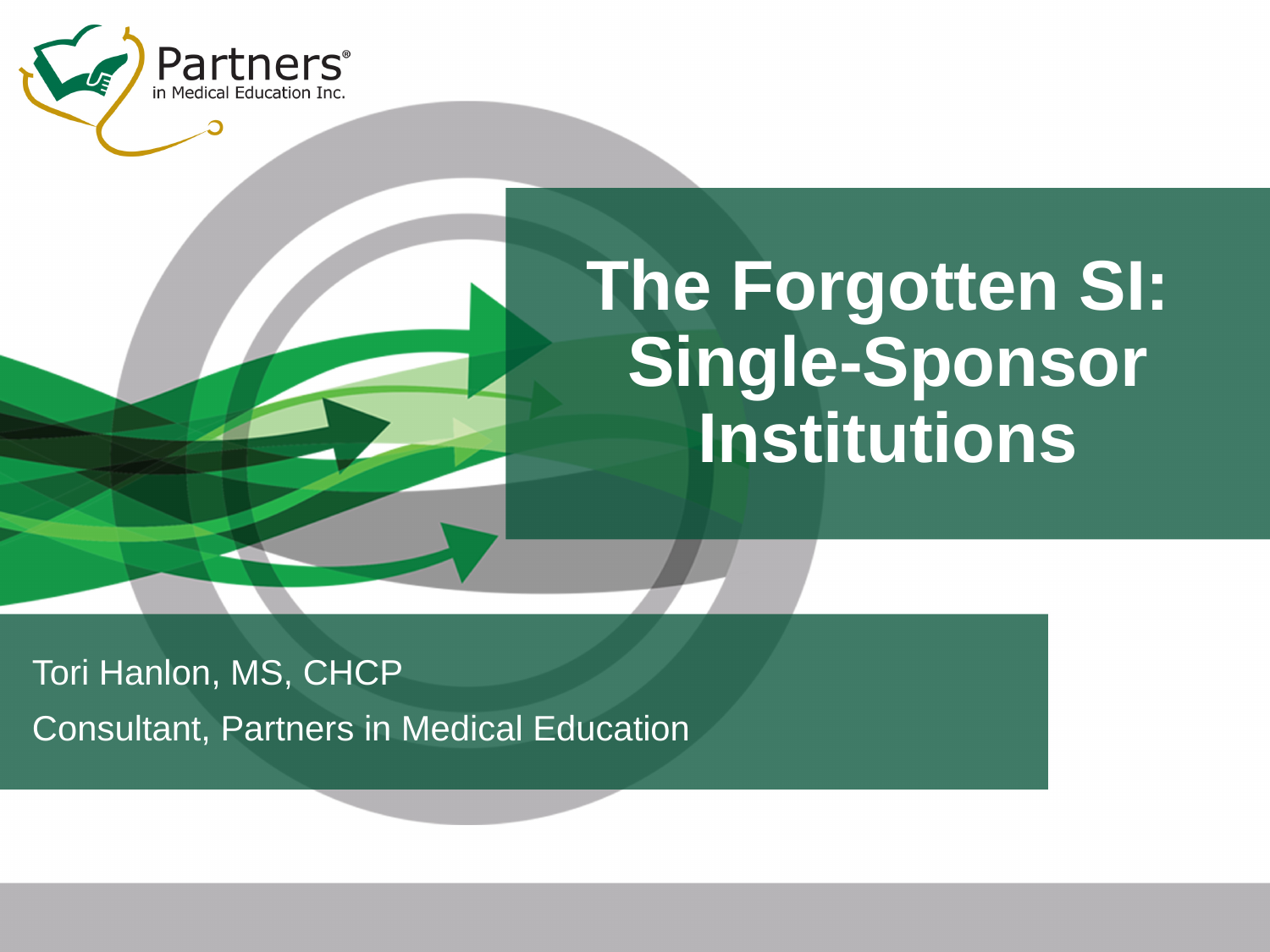

# The Forgotten SI:  Single-Sponsor Institutions
Tori Hanlon, MS, CHCP
Consultant, Partners in Medical Education